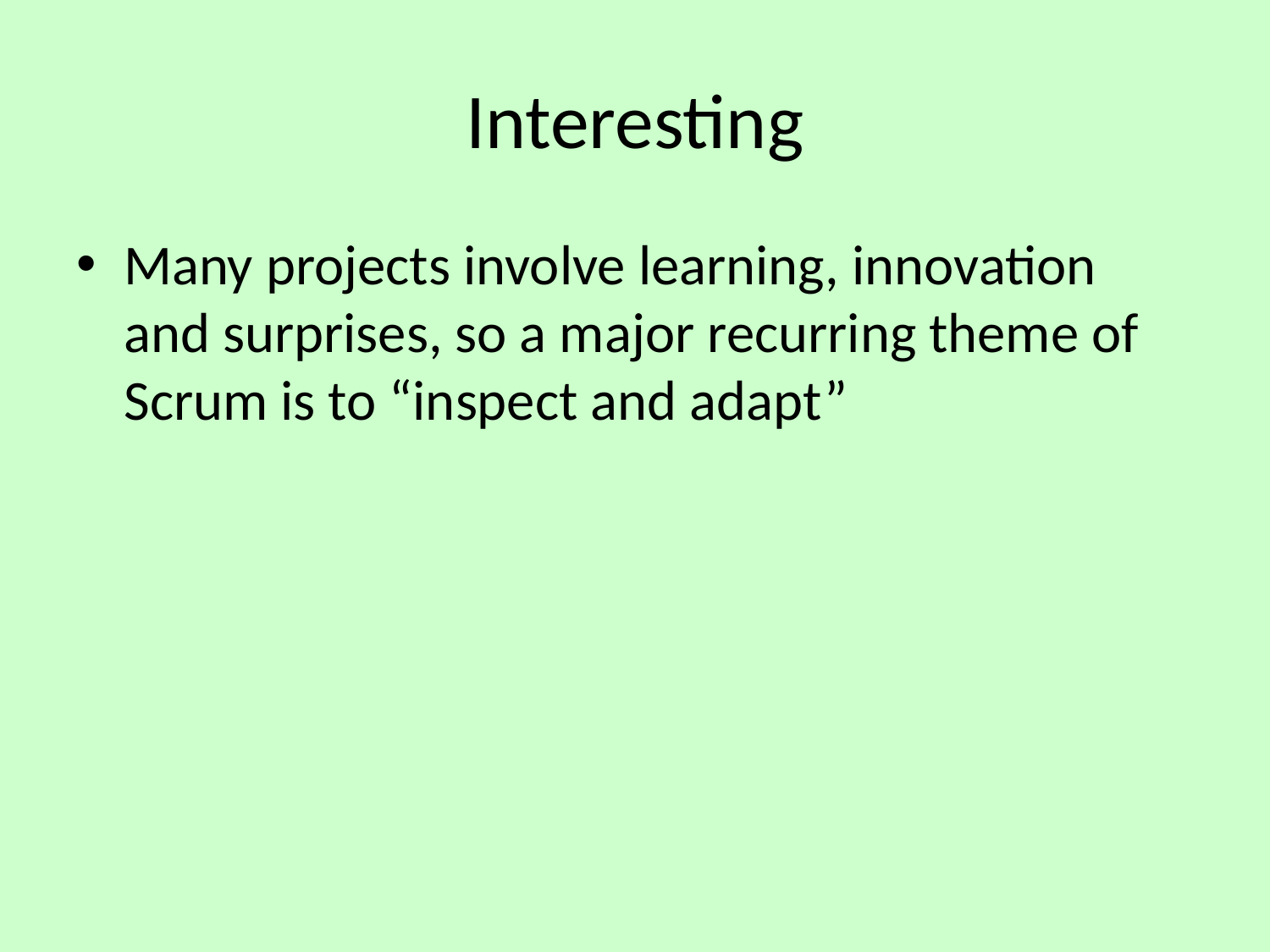

# Interesting
Many projects involve learning, innovation and surprises, so a major recurring theme of Scrum is to “inspect and adapt”